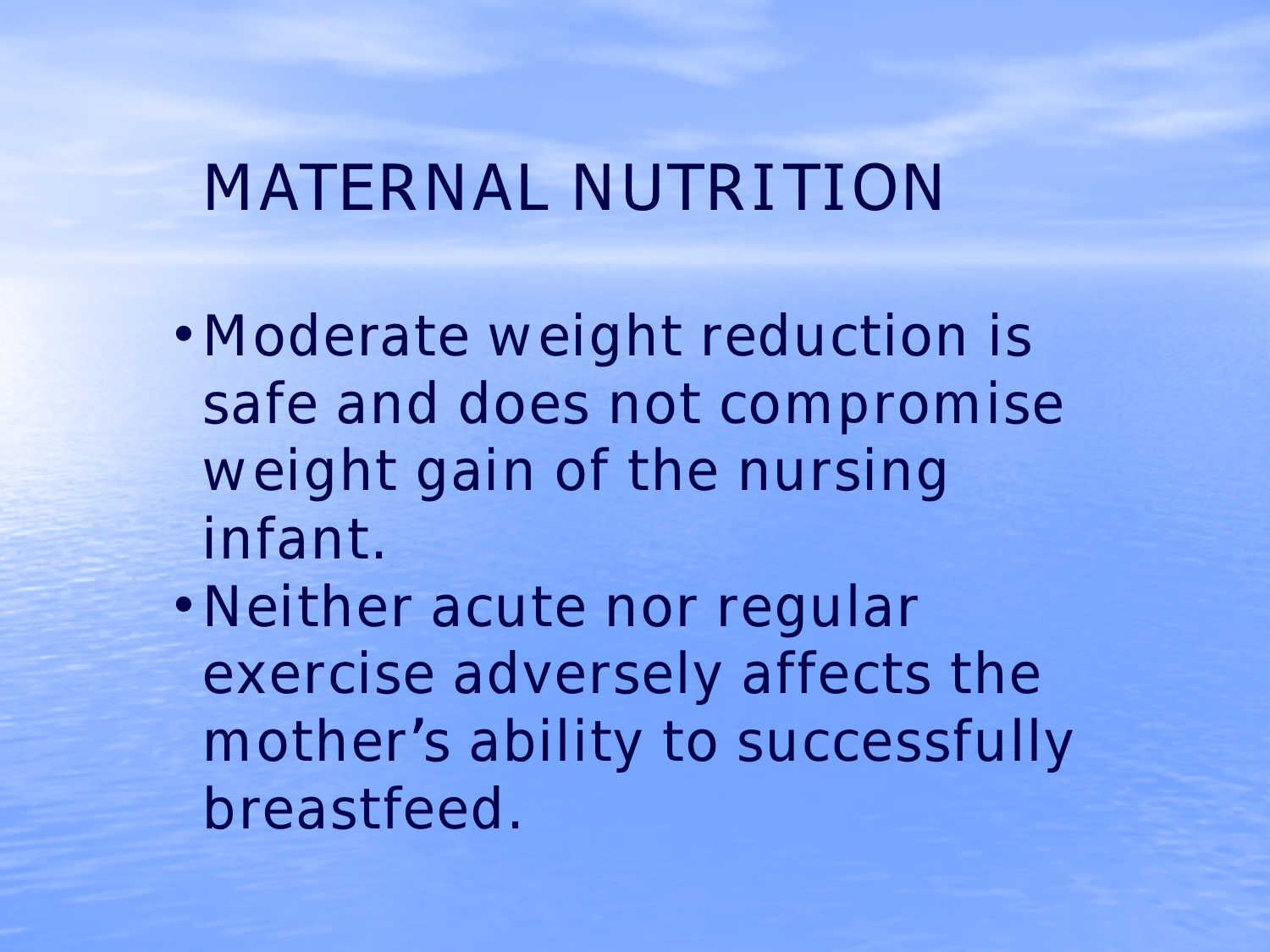

MATERNAL NUTRITION

Moderate weight reduction is safe and does not compromise weight gain of the nursing infant.
Neither acute nor regular exercise adversely affects the mother’s ability to successfully breastfeed.